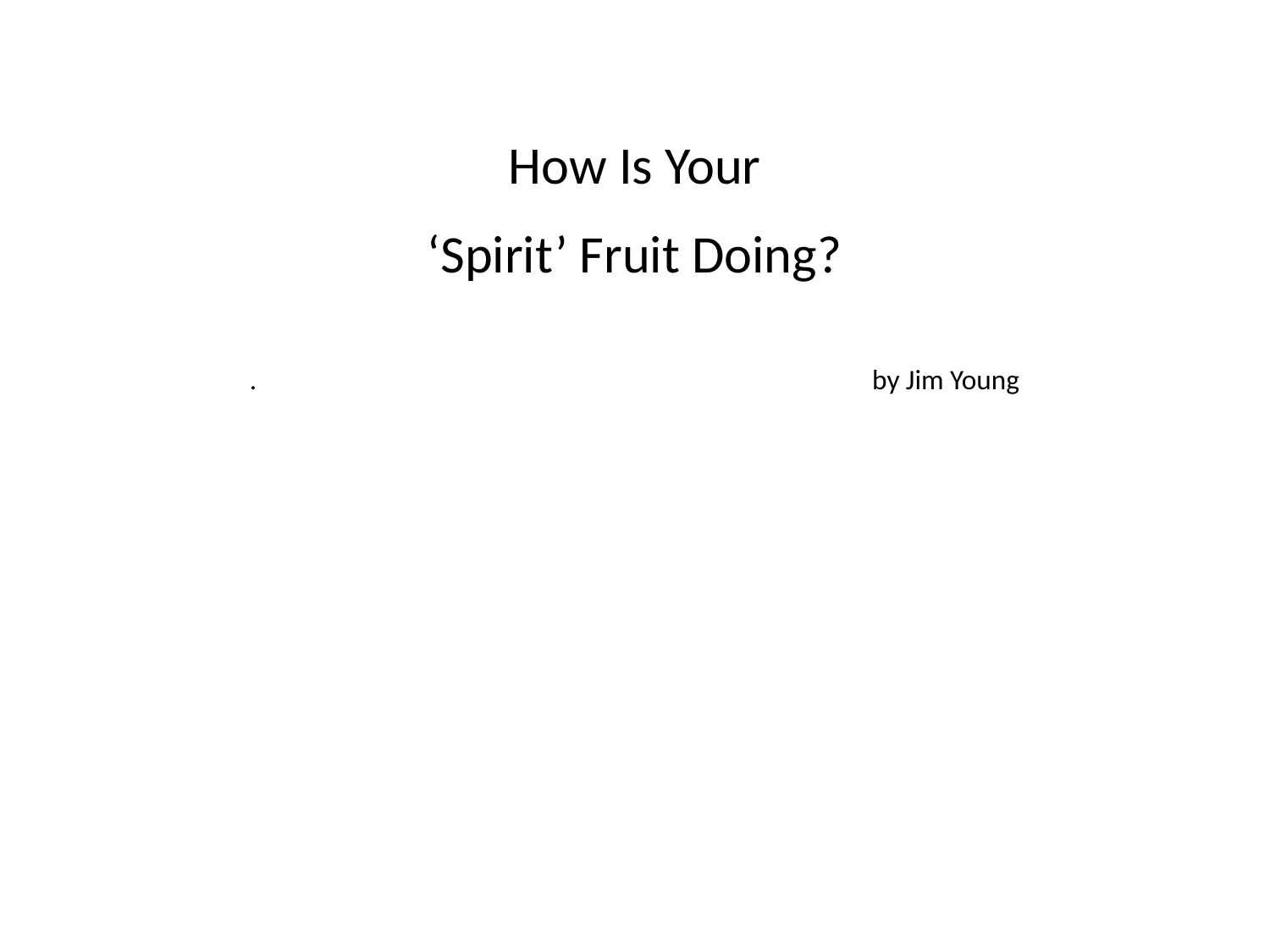

#

How Is Your
‘Spirit’ Fruit Doing?

.                                                                                                 by Jim Young